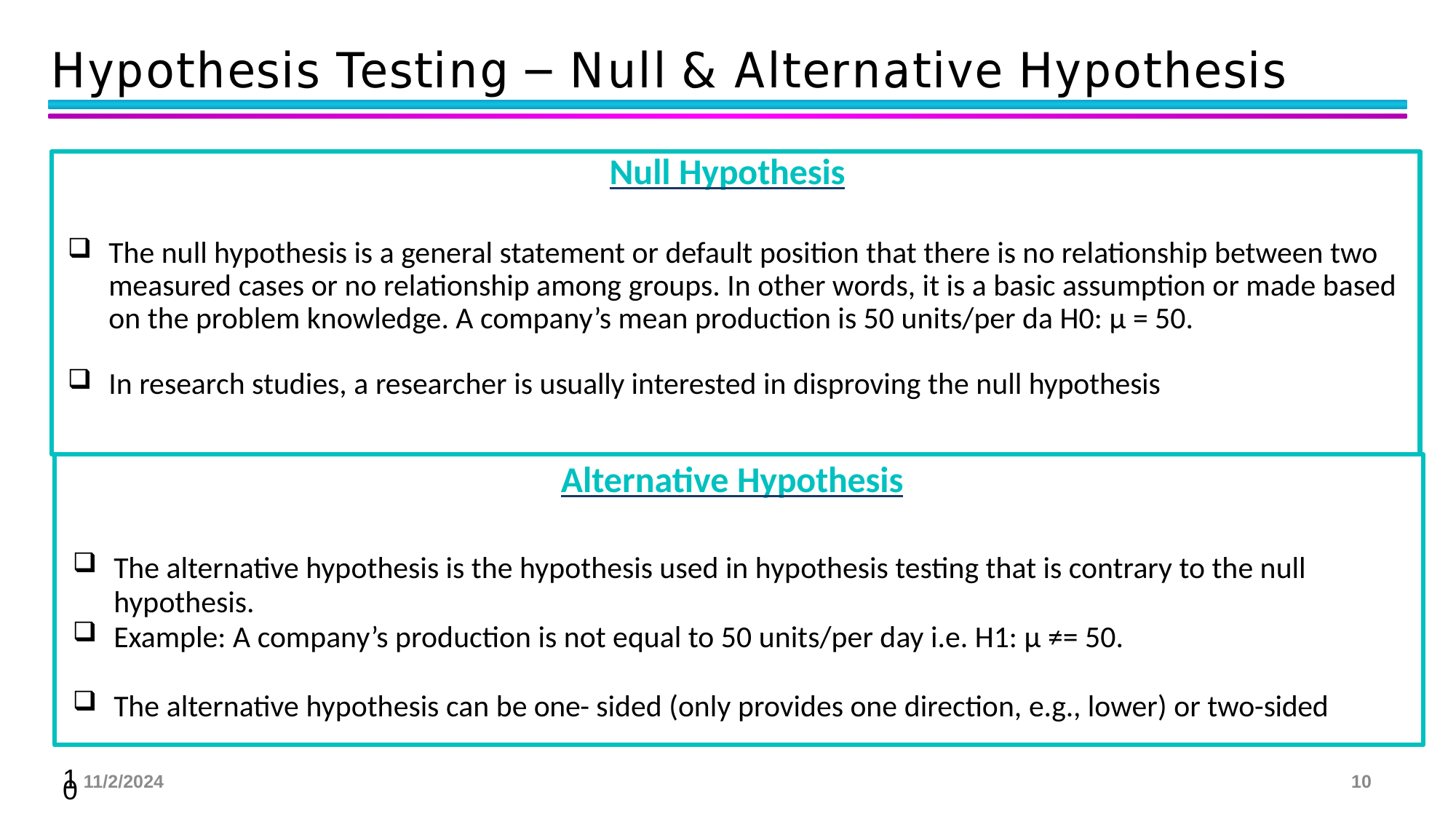

# Hypothesis Testing – Null & Alternative Hypothesis
Null Hypothesis

The null hypothesis is a general statement or default position that there is no relationship between two measured cases or no relationship among groups. In other words, it is a basic assumption or made based on the problem knowledge. A company’s mean production is 50 units/per da H0: μ = 50.

In research studies, a researcher is usually interested in disproving the null hypothesis

Alternative Hypothesis

The alternative hypothesis is the hypothesis used in hypothesis testing that is contrary to the null hypothesis.
Example: A company’s production is not equal to 50 units/per day i.e. H1: μ ≠= 50.

The alternative hypothesis can be one- sided (only provides one direction, e.g., lower) or two-sided
11/2/2024
10
10